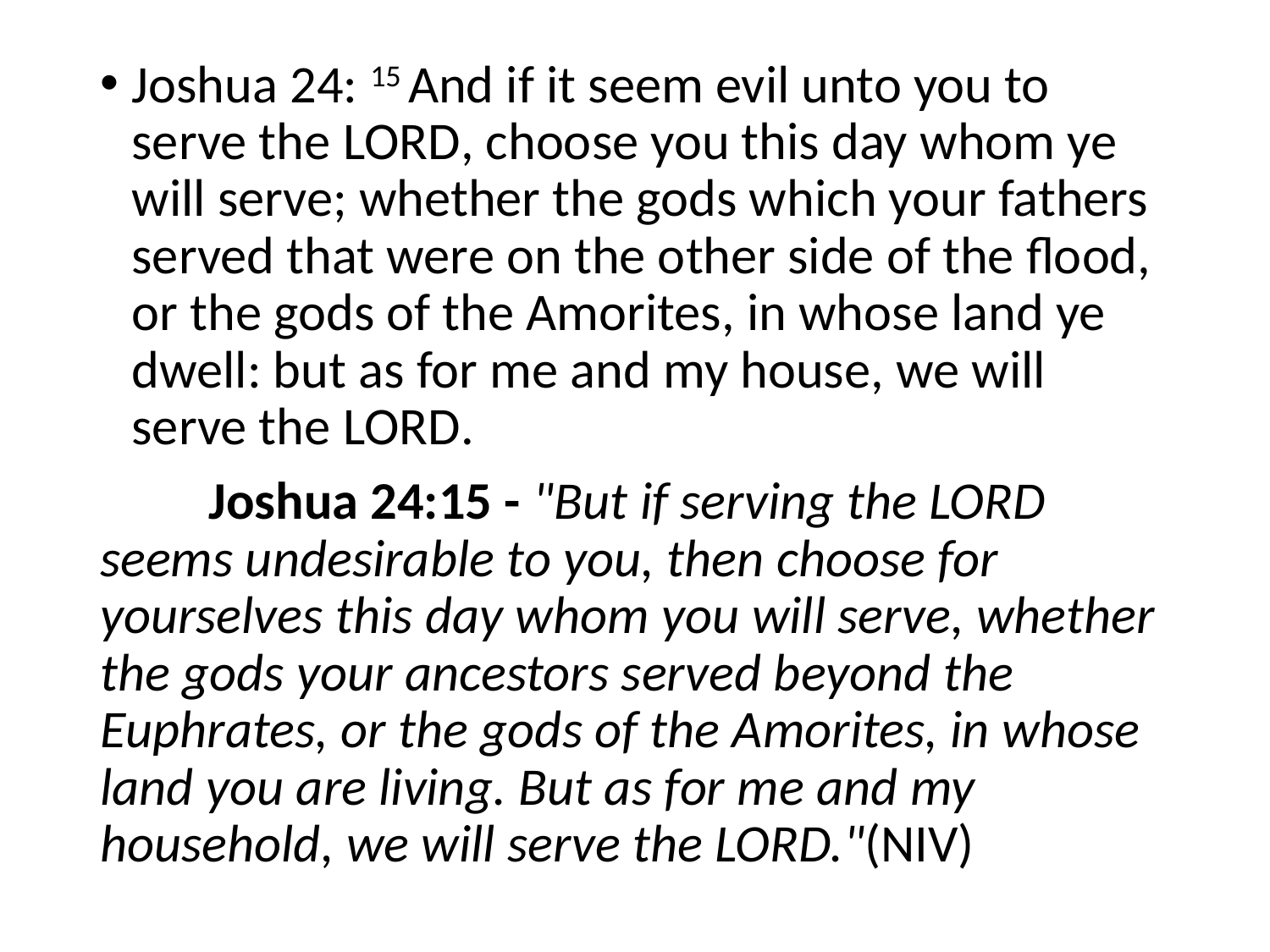

Joshua 24: 15 And if it seem evil unto you to serve the Lord, choose you this day whom ye will serve; whether the gods which your fathers served that were on the other side of the flood, or the gods of the Amorites, in whose land ye dwell: but as for me and my house, we will serve the Lord.
         Joshua 24:15 - "But if serving the LORD seems undesirable to you, then choose for yourselves this day whom you will serve, whether the gods your ancestors served beyond the Euphrates, or the gods of the Amorites, in whose land you are living. But as for me and my household, we will serve the LORD."(NIV)